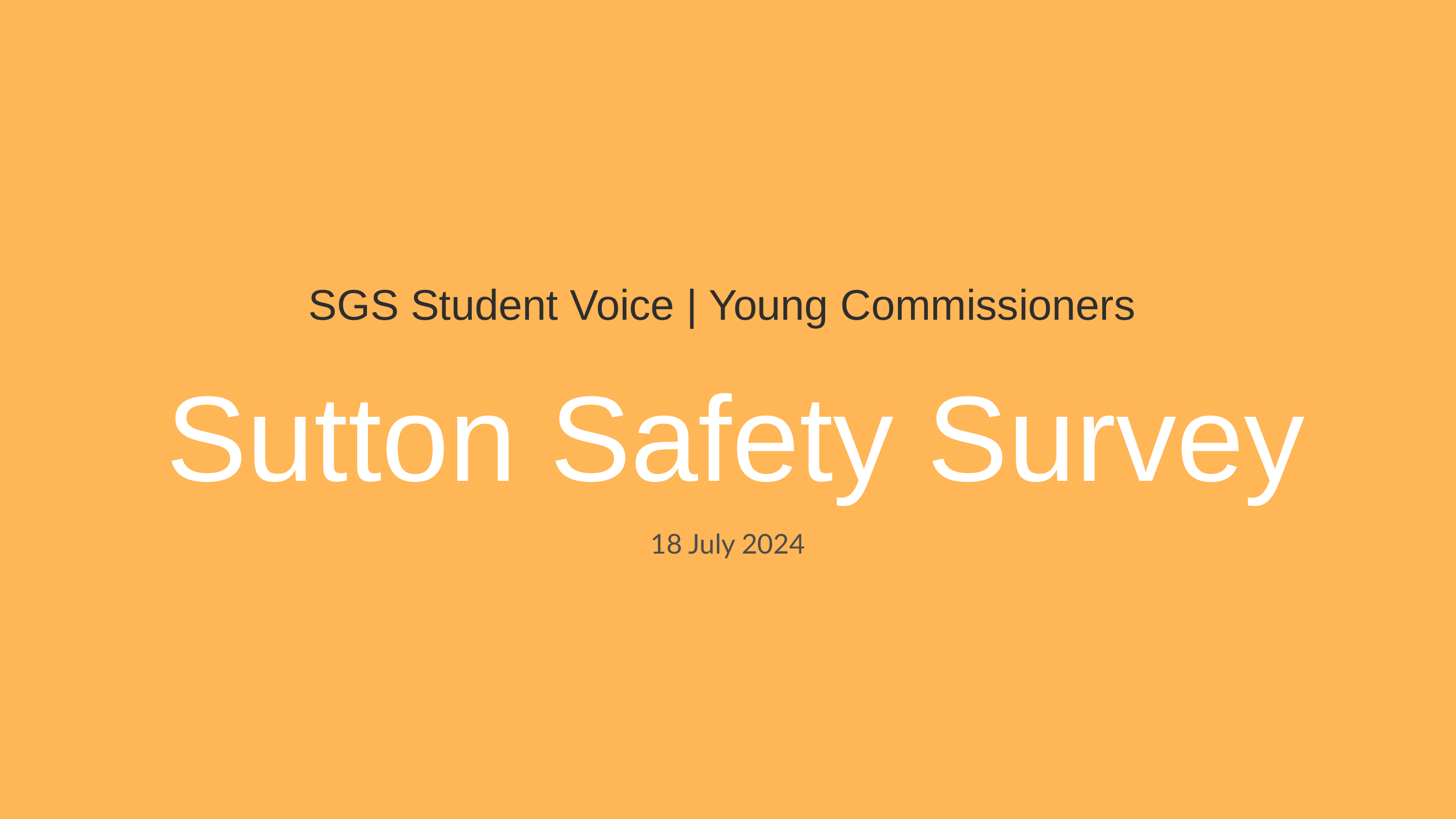

SGS Student Voice | Young Commissioners
Sutton Safety Survey
18 July 2024